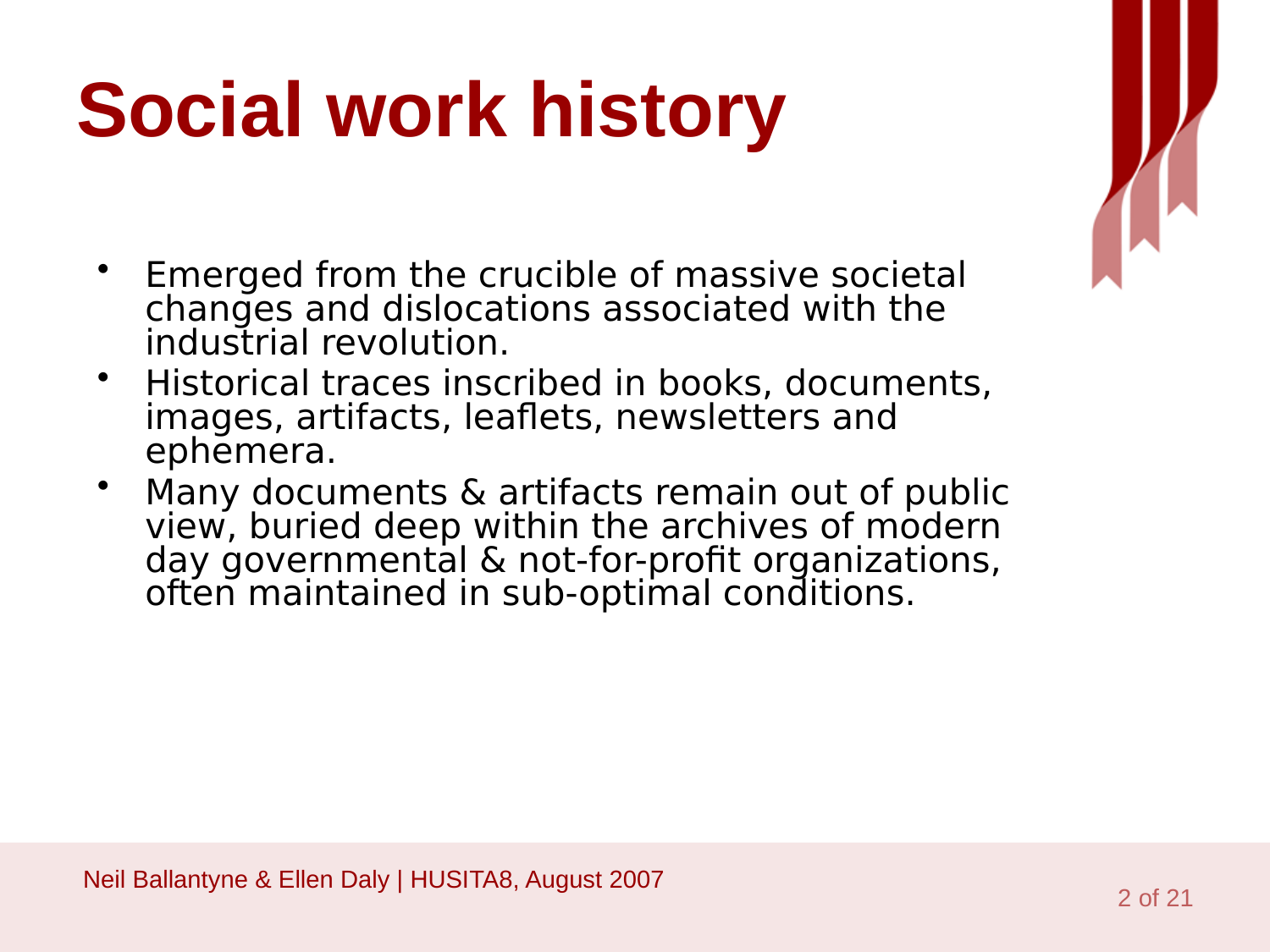

# Social work history
Emerged from the crucible of massive societal changes and dislocations associated with the industrial revolution.
Historical traces inscribed in books, documents, images, artifacts, leaflets, newsletters and ephemera.
Many documents & artifacts remain out of public view, buried deep within the archives of modern day governmental & not-for-profit organizations, often maintained in sub-optimal conditions.
 Neil Ballantyne & Ellen Daly | HUSITA8, August 2007
2 of 21